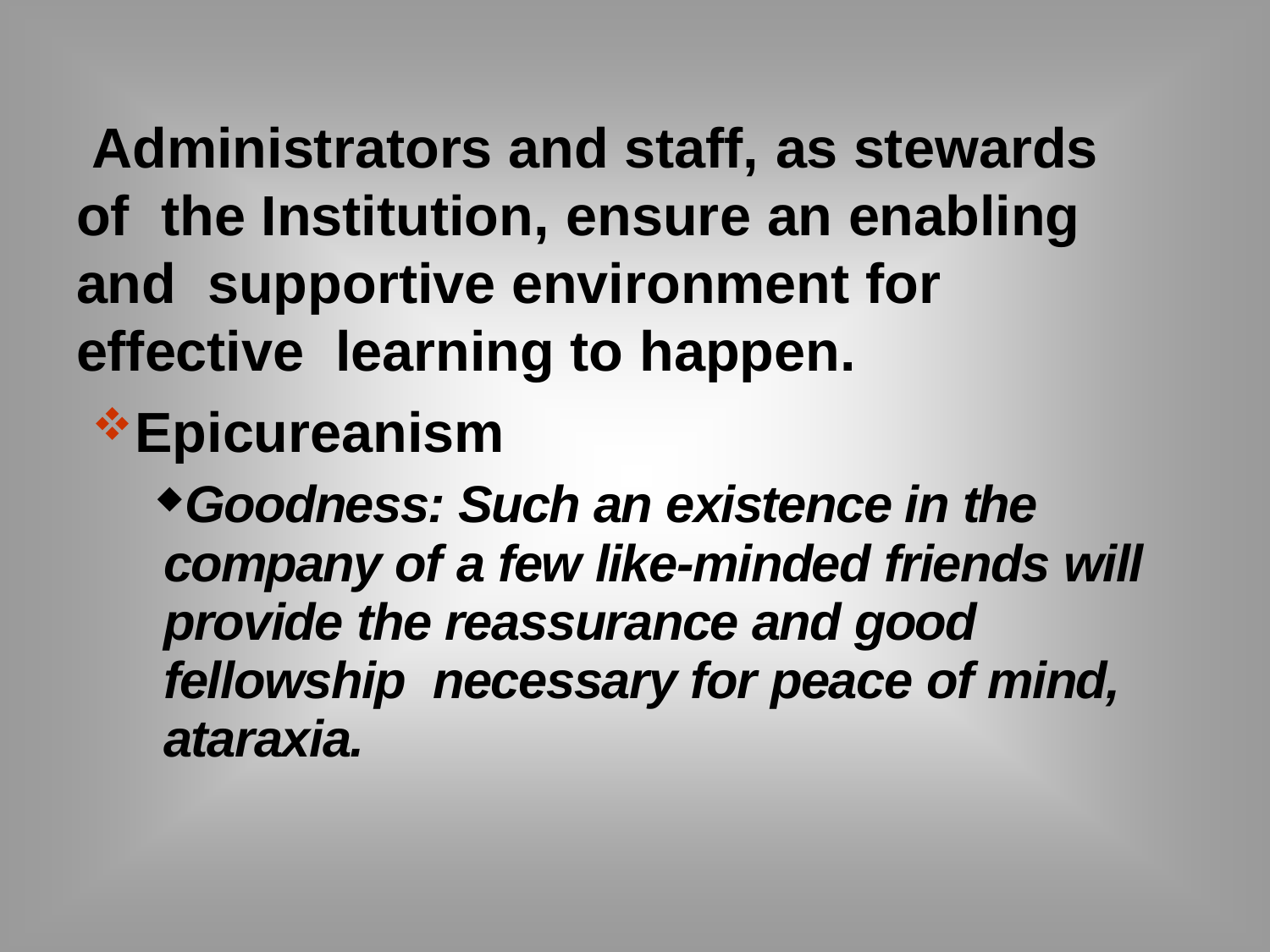

# Administrators and staff, as stewards of  the Institution, ensure an enabling and  supportive environment for effective  learning to happen.
Epicureanism
Goodness: Such an existence in the  company of a few like-minded friends will  provide the reassurance and good fellowship  necessary for peace of mind, ataraxia.